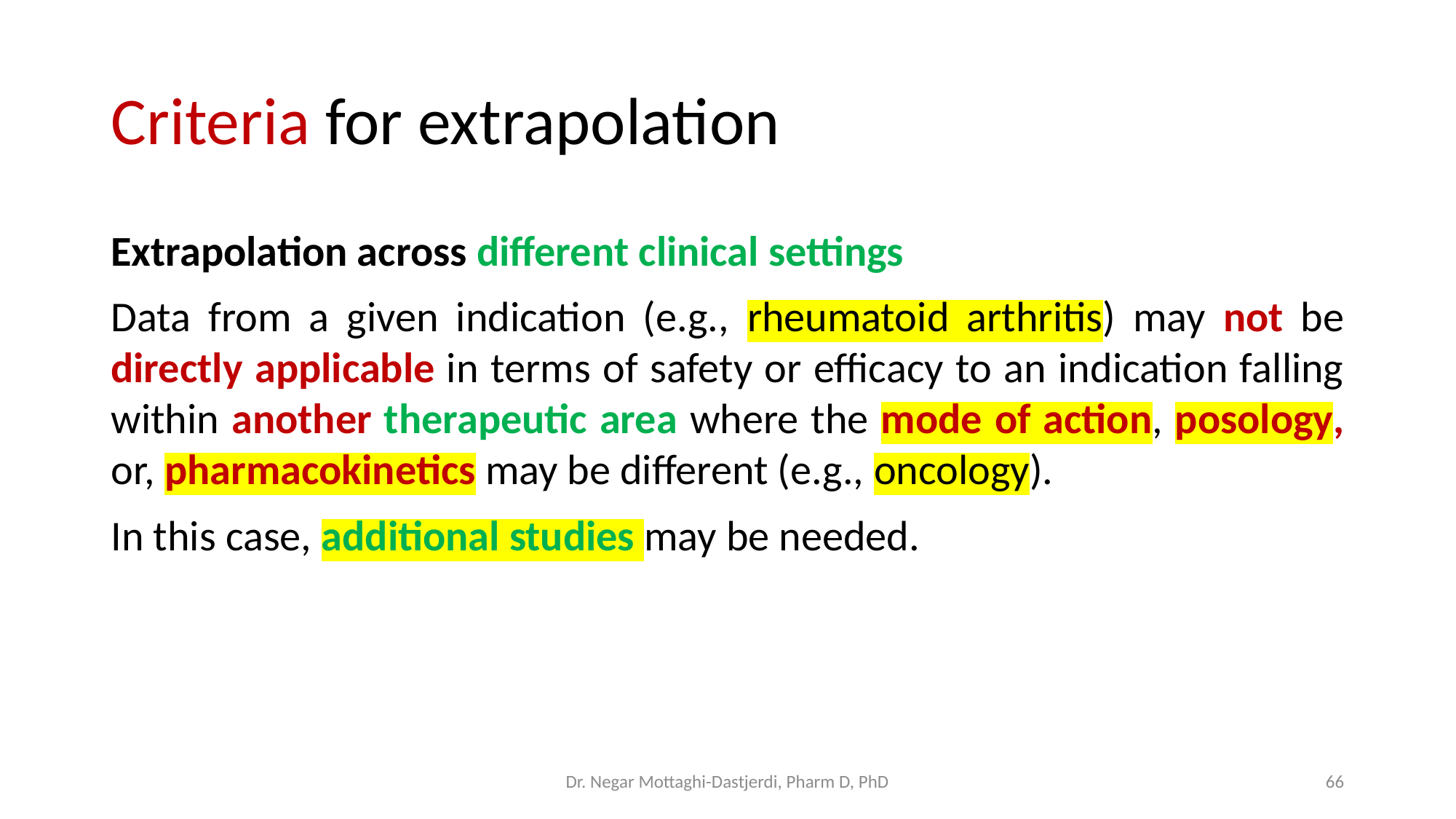

# Criteria for extrapolation
Extrapolation across different clinical settings
Data from a given indication (e.g., rheumatoid arthritis) may not be directly applicable in terms of safety or efficacy to an indication falling within another therapeutic area where the mode of action, posology, or, pharmacokinetics may be different (e.g., oncology).
In this case, additional studies may be needed.
Dr. Negar Mottaghi-Dastjerdi, Pharm D, PhD
66